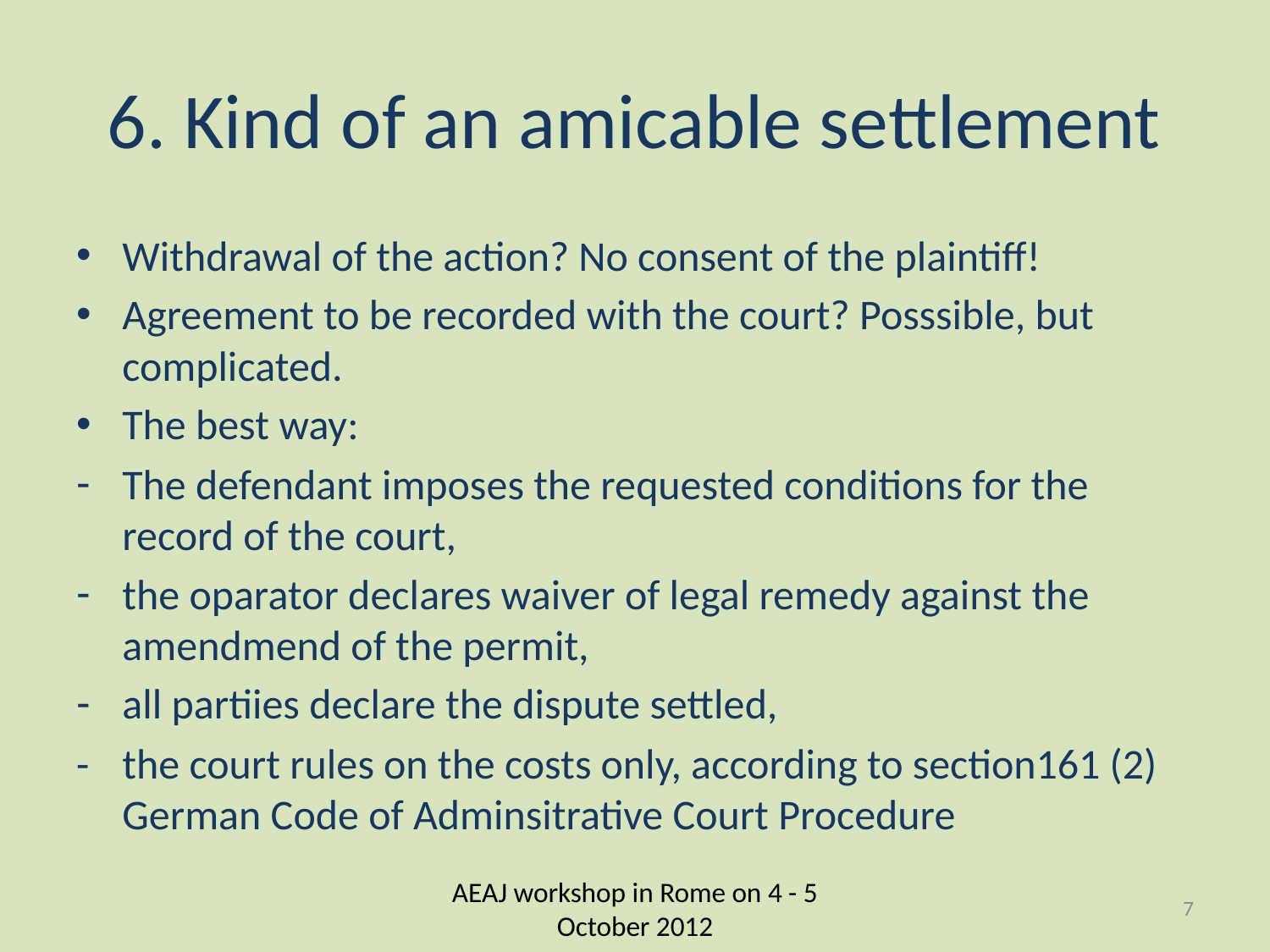

# 6. Kind of an amicable settlement
Withdrawal of the action? No consent of the plaintiff!
Agreement to be recorded with the court? Posssible, but complicated.
The best way:
The defendant imposes the requested conditions for the record of the court,
the oparator declares waiver of legal remedy against the amendmend of the permit,
all partiies declare the dispute settled,
-	the court rules on the costs only, according to section161 (2) German Code of Adminsitrative Court Procedure

AEAJ workshop in Rome on 4 - 5 October 2012
7